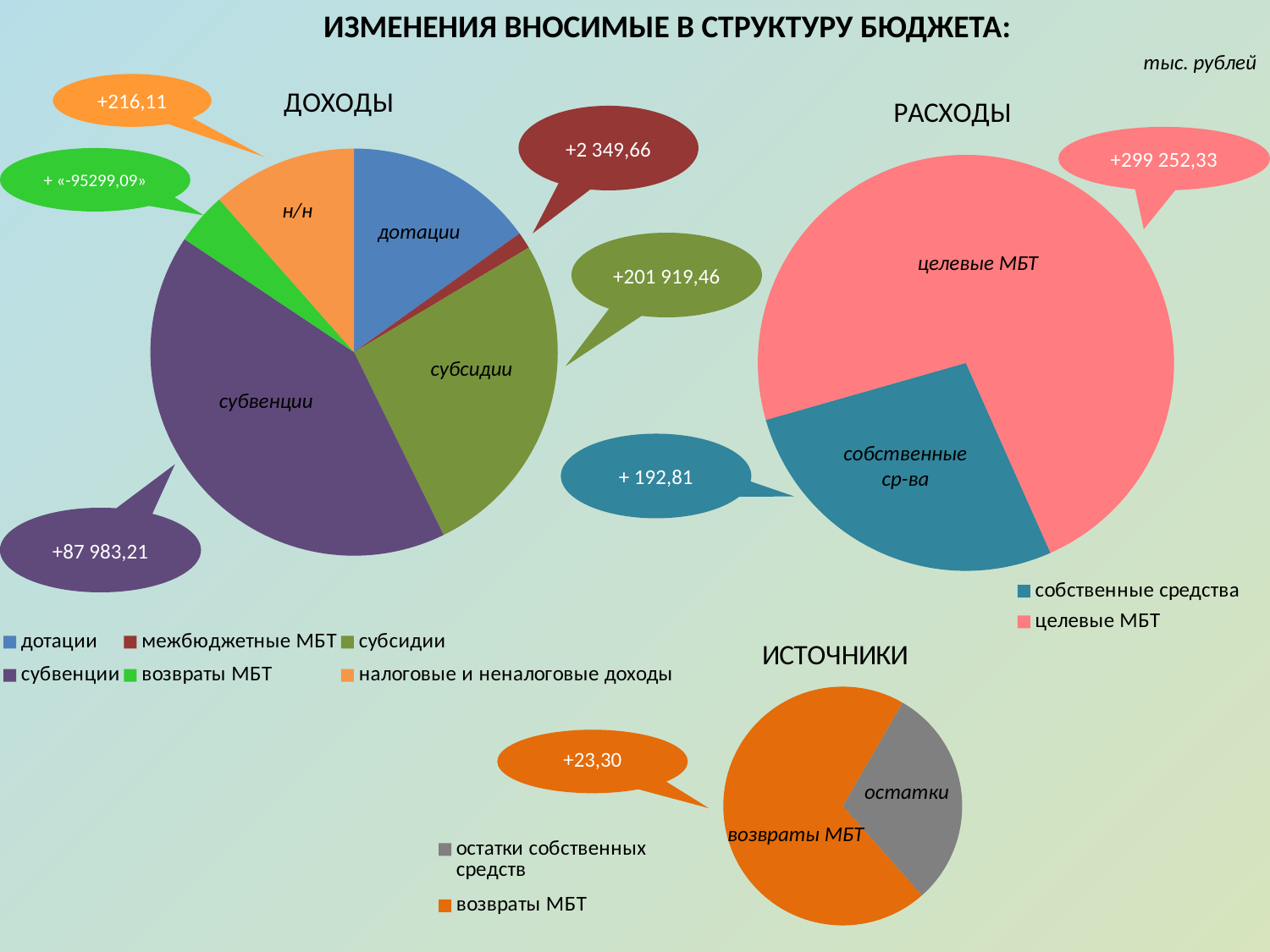

ИЗМЕНЕНИЯ ВНОСИМЫЕ В СТРУКТУРУ БЮДЖЕТА:
 тыс. рублей

### Chart:

| Category | ДОХОДЫ |
|---|---|
| дотации | 462516.0 |
| межбюджетные МБТ | 40359.9 |
| субсидии | 806887.61 |
| субвенции | 1274883.27 |
| возвраты МБТ | -126554.38 |
| налоговые и неналоговые доходы | 352602.0 |
+216,11

### Chart:

| Category | РАСХОДЫ |
|---|---|
| собственные средства | 800627.76 |
| целевые МБТ | 2137985.809999999 |
+2 349,66
+299 252,33
+ «-95299,09»
 н/н
 дотации
+201 919,46
 целевые МБТ
 субсидии
 субвенции
+ 192,81
 собственные
ср-ва
+87 983,21

### Chart:

| Category | ИСТОЧНИКИ |
|---|---|
| остатки собственных средств | 54618.15 |
| возвраты МБТ | 126554.38 |
 остатки
 возвраты МБТ